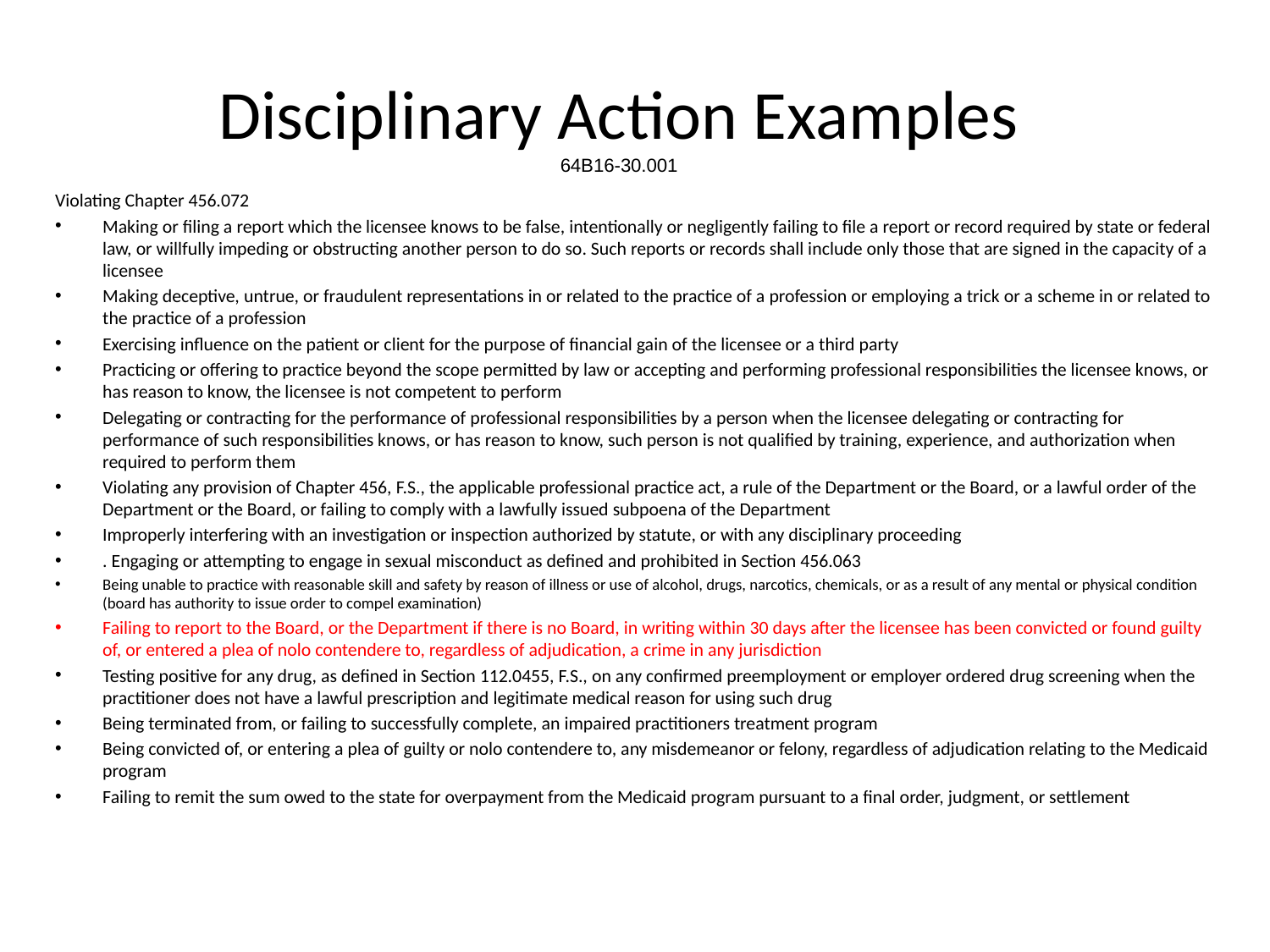

# Disciplinary Action Examples 64B16-30.001
Violating Chapter 456.072
Making or filing a report which the licensee knows to be false, intentionally or negligently failing to file a report or record required by state or federal law, or willfully impeding or obstructing another person to do so. Such reports or records shall include only those that are signed in the capacity of a licensee
Making deceptive, untrue, or fraudulent representations in or related to the practice of a profession or employing a trick or a scheme in or related to the practice of a profession
Exercising influence on the patient or client for the purpose of financial gain of the licensee or a third party
Practicing or offering to practice beyond the scope permitted by law or accepting and performing professional responsibilities the licensee knows, or has reason to know, the licensee is not competent to perform
Delegating or contracting for the performance of professional responsibilities by a person when the licensee delegating or contracting for performance of such responsibilities knows, or has reason to know, such person is not qualified by training, experience, and authorization when required to perform them
Violating any provision of Chapter 456, F.S., the applicable professional practice act, a rule of the Department or the Board, or a lawful order of the Department or the Board, or failing to comply with a lawfully issued subpoena of the Department
Improperly interfering with an investigation or inspection authorized by statute, or with any disciplinary proceeding
. Engaging or attempting to engage in sexual misconduct as defined and prohibited in Section 456.063
Being unable to practice with reasonable skill and safety by reason of illness or use of alcohol, drugs, narcotics, chemicals, or as a result of any mental or physical condition (board has authority to issue order to compel examination)
Failing to report to the Board, or the Department if there is no Board, in writing within 30 days after the licensee has been convicted or found guilty of, or entered a plea of nolo contendere to, regardless of adjudication, a crime in any jurisdiction
Testing positive for any drug, as defined in Section 112.0455, F.S., on any confirmed preemployment or employer ordered drug screening when the practitioner does not have a lawful prescription and legitimate medical reason for using such drug
Being terminated from, or failing to successfully complete, an impaired practitioners treatment program
Being convicted of, or entering a plea of guilty or nolo contendere to, any misdemeanor or felony, regardless of adjudication relating to the Medicaid program
Failing to remit the sum owed to the state for overpayment from the Medicaid program pursuant to a final order, judgment, or settlement